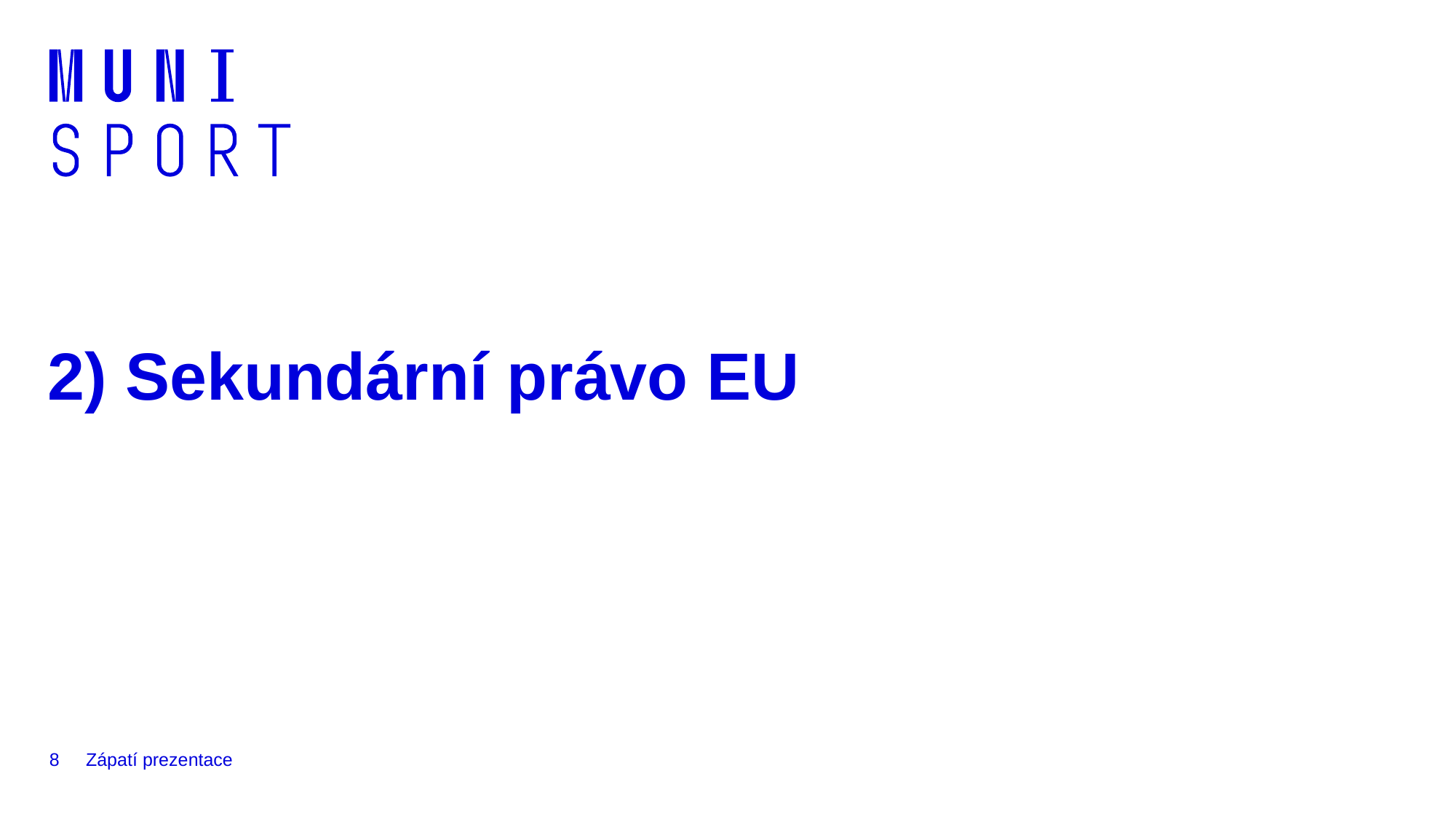

# 2) Sekundární právo EU

8
Zápatí prezentace